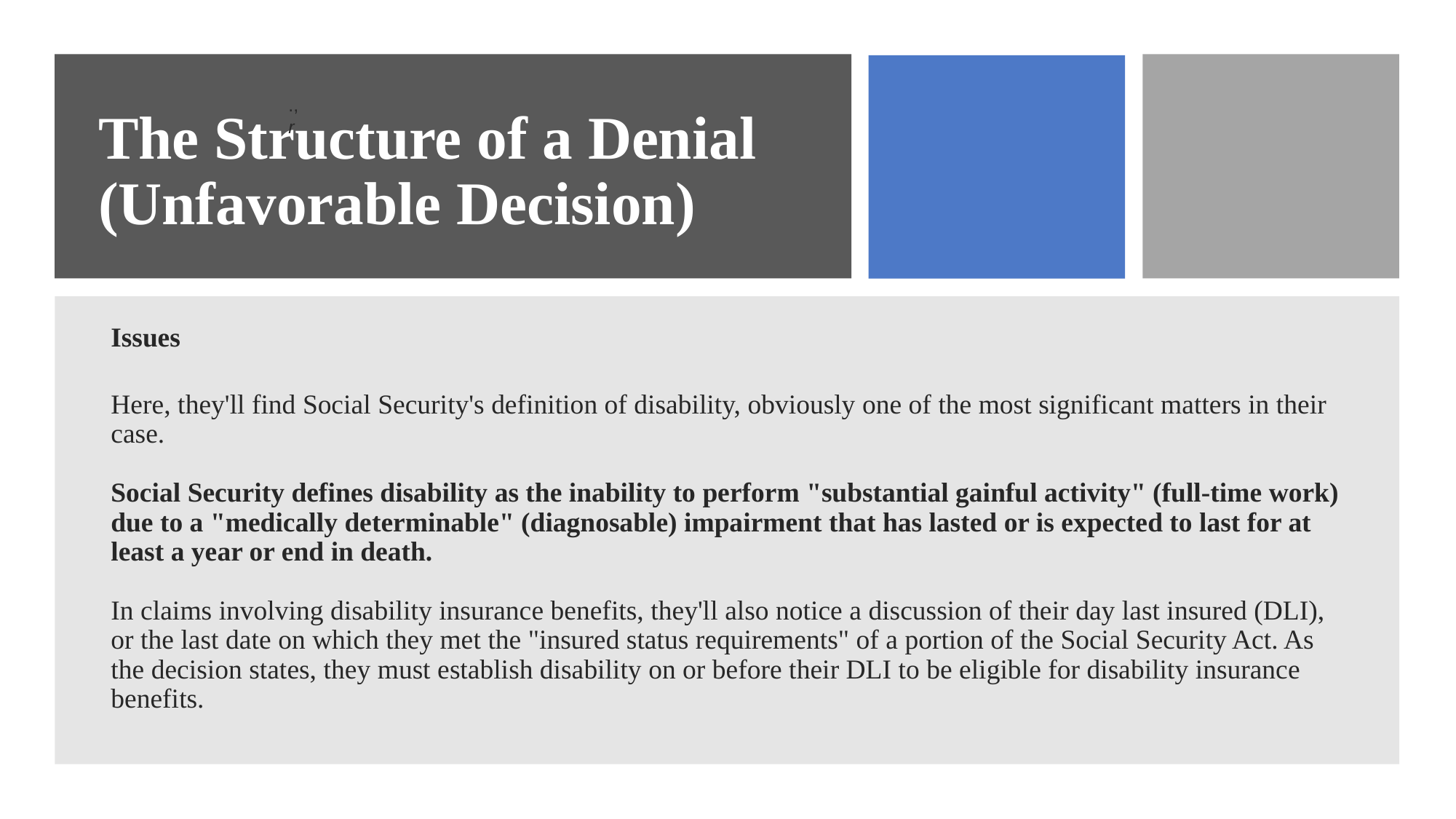

# The Structure of a Denial (Unfavorable Decision)
., r

Issues

Here, they'll find Social Security's definition of disability, obviously one of the most significant matters in their case.

Social Security defines disability as the inability to perform "substantial gainful activity" (full-time work) due to a "medically determinable" (diagnosable) impairment that has lasted or is expected to last for at least a year or end in death.

In claims involving disability insurance benefits, they'll also notice a discussion of their day last insured (DLI), or the last date on which they met the "insured status requirements" of a portion of the Social Security Act. As the decision states, they must establish disability on or before their DLI to be eligible for disability insurance benefits.